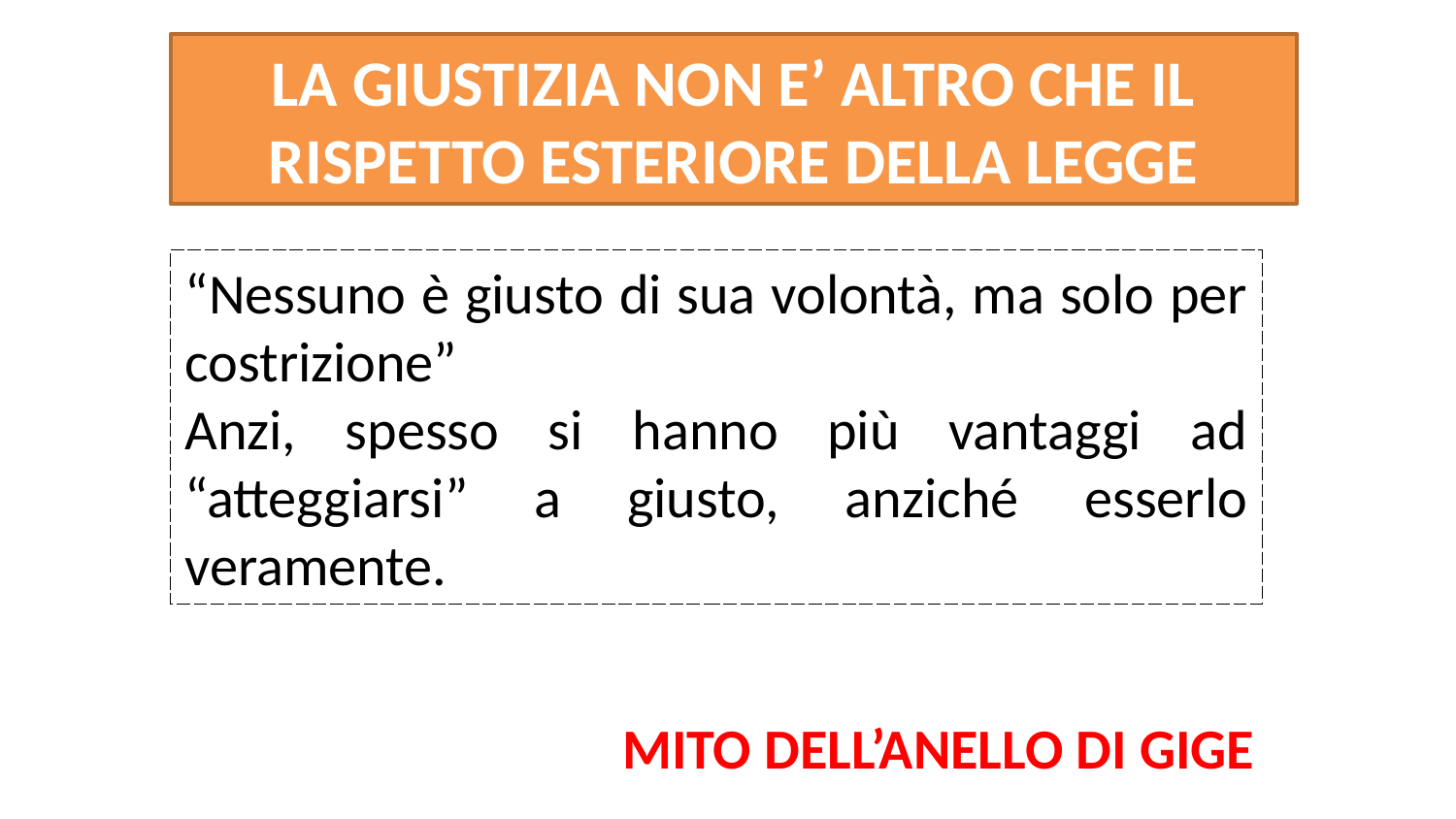

LA GIUSTIZIA NON E’ ALTRO CHE IL RISPETTO ESTERIORE DELLA LEGGE
“Nessuno è giusto di sua volontà, ma solo per costrizione”
Anzi, spesso si hanno più vantaggi ad “atteggiarsi” a giusto, anziché esserlo veramente.
MITO DELL’ANELLO DI GIGE